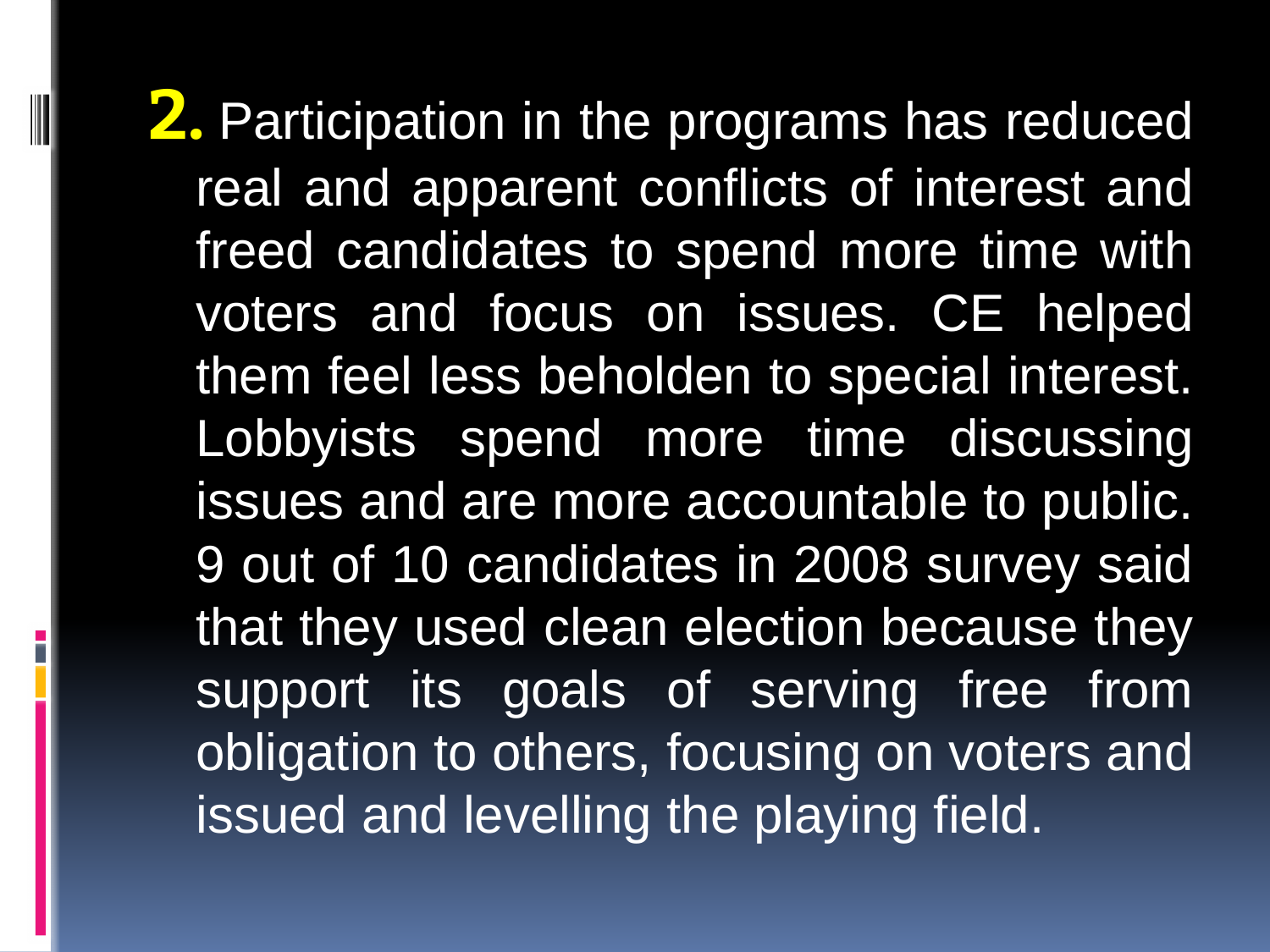

2. Participation in the programs has reduced real and apparent conflicts of interest and freed candidates to spend more time with voters and focus on issues. CE helped them feel less beholden to special interest. Lobbyists spend more time discussing issues and are more accountable to public. 9 out of 10 candidates in 2008 survey said that they used clean election because they support its goals of serving free from obligation to others, focusing on voters and issued and levelling the playing field.